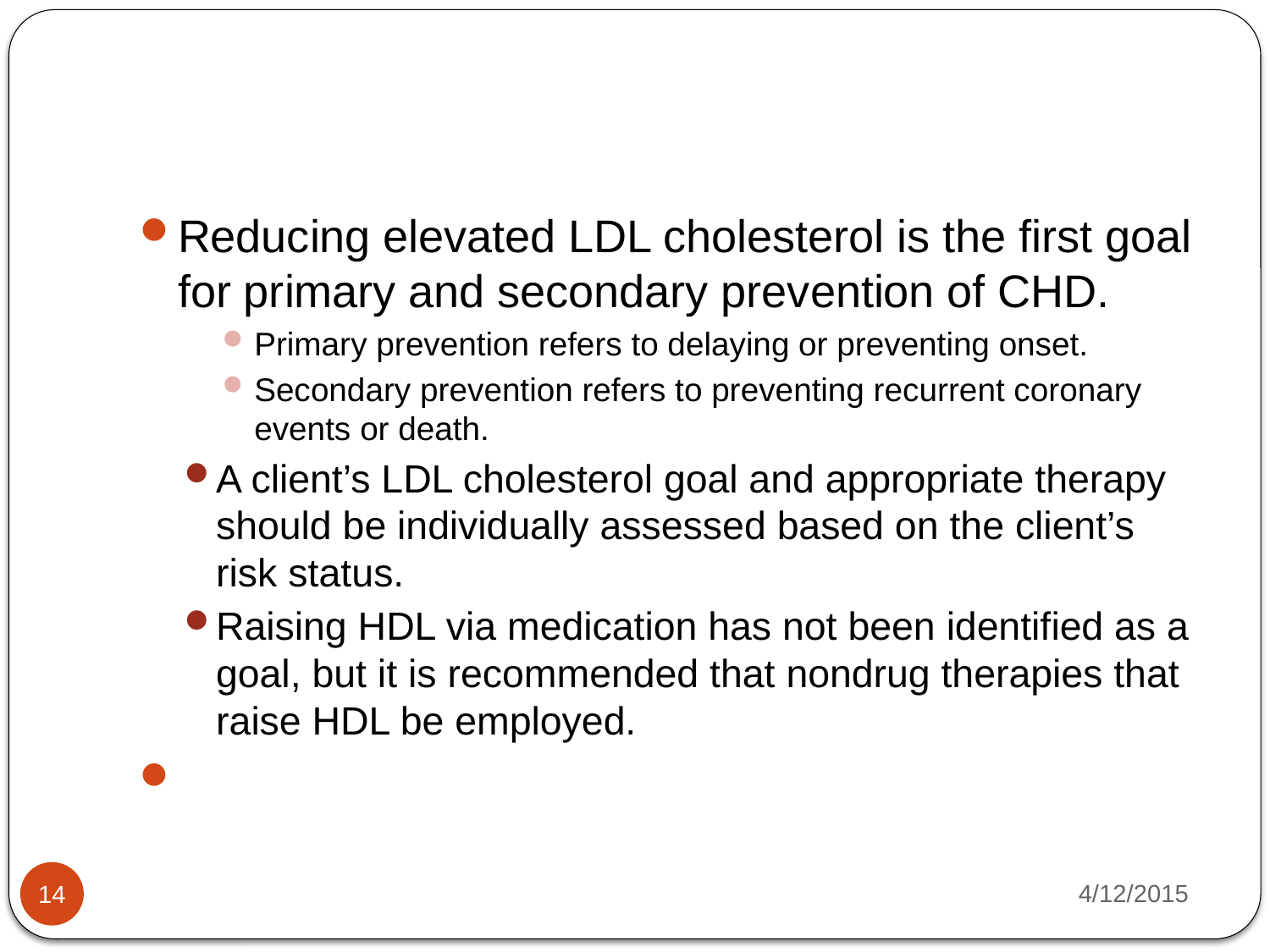

#
Reducing elevated LDL cholesterol is the first goal for primary and secondary prevention of CHD.
Primary prevention refers to delaying or preventing onset.
Secondary prevention refers to preventing recurrent coronary events or death.
A client’s LDL cholesterol goal and appropriate therapy should be individually assessed based on the client’s risk status.
Raising HDL via medication has not been identified as a goal, but it is recommended that nondrug therapies that raise HDL be employed.

4/12/2015
14